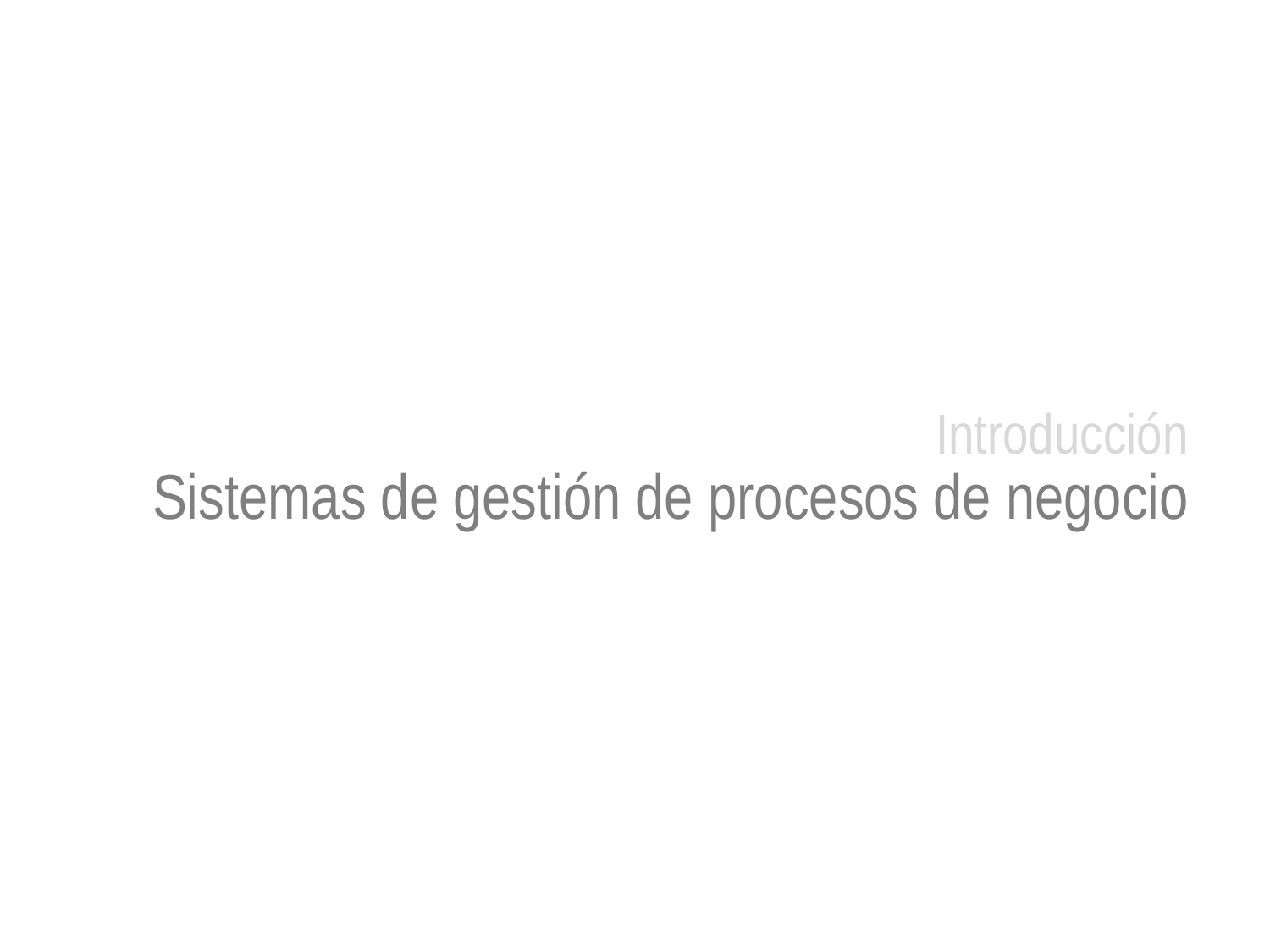

Introducción
Sistemas de gestión de procesos de negocio